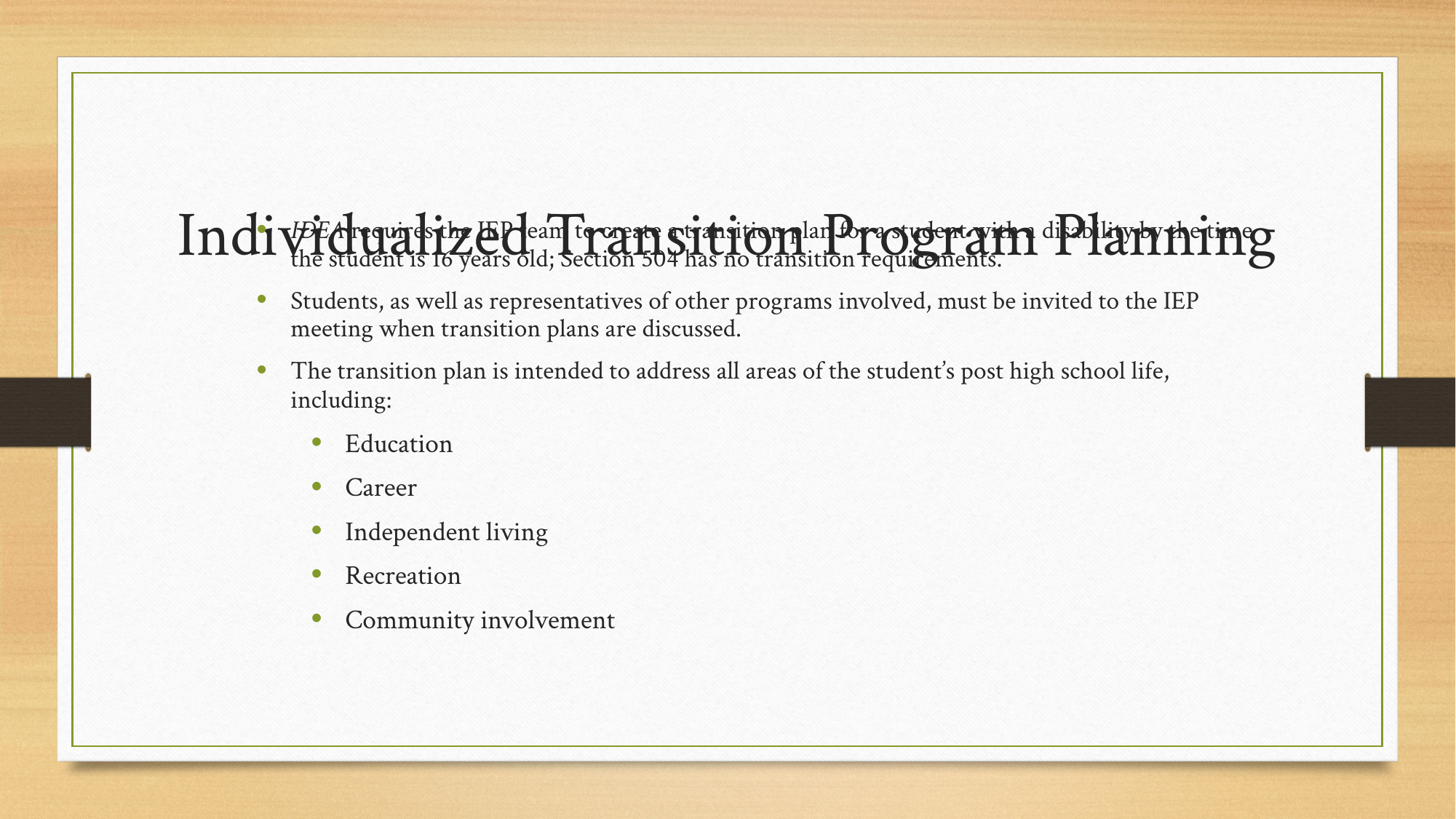

Individualized Transition Program Planning
IDEA requires the IEP team to create a transition plan for a student with a disability by the time the student is 16 years old; Section 504 has no transition requirements.
Students, as well as representatives of other programs involved, must be invited to the IEP meeting when transition plans are discussed.
The transition plan is intended to address all areas of the student’s post high school life, including:
Education
Career
Independent living
Recreation
Community involvement